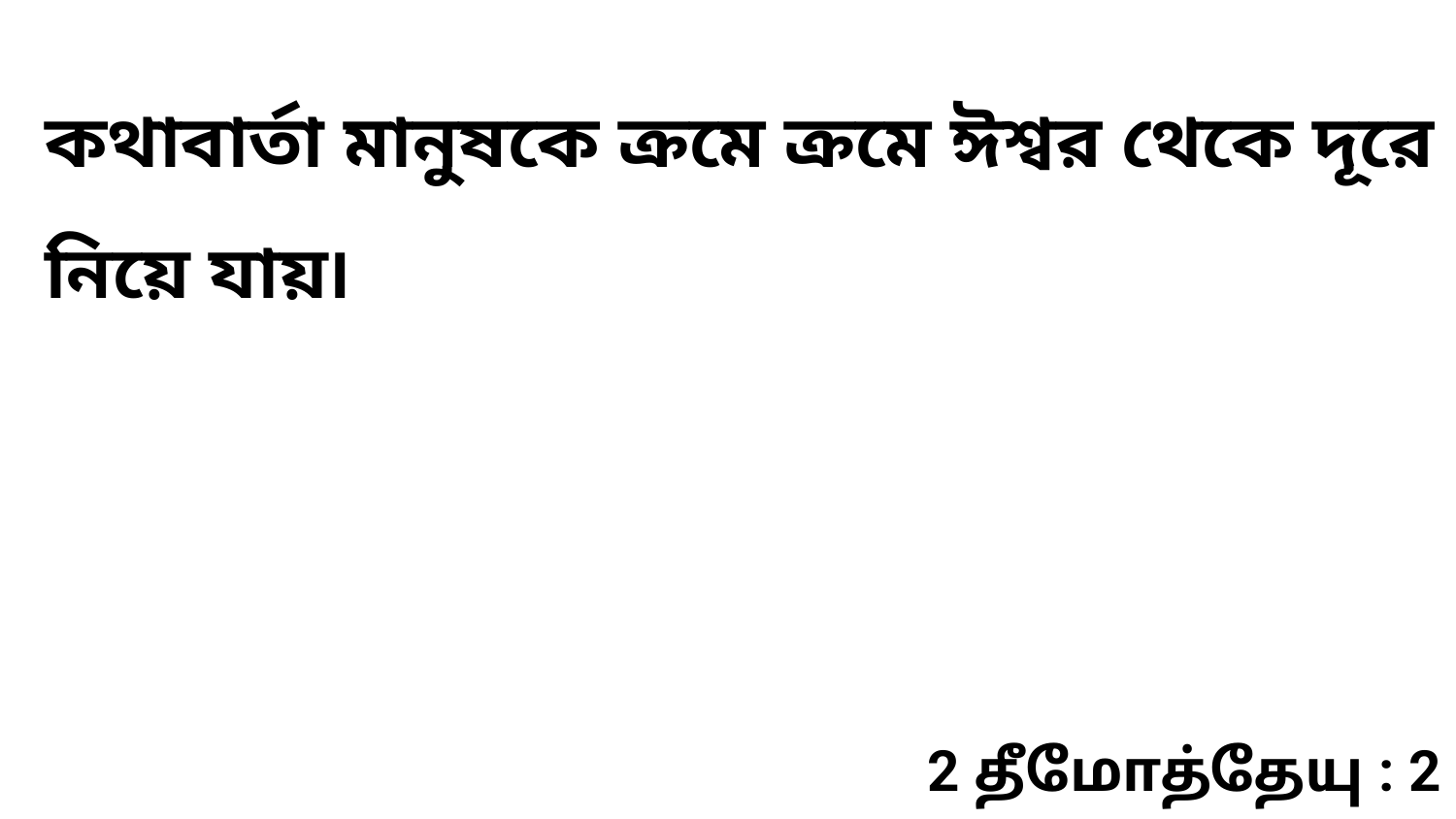

কথাবার্তা মানুষকে ক্রমে ক্রমে ঈশ্বর থেকে দূরে নিয়ে যায়৷
2 தீமோத்தேயு : 2